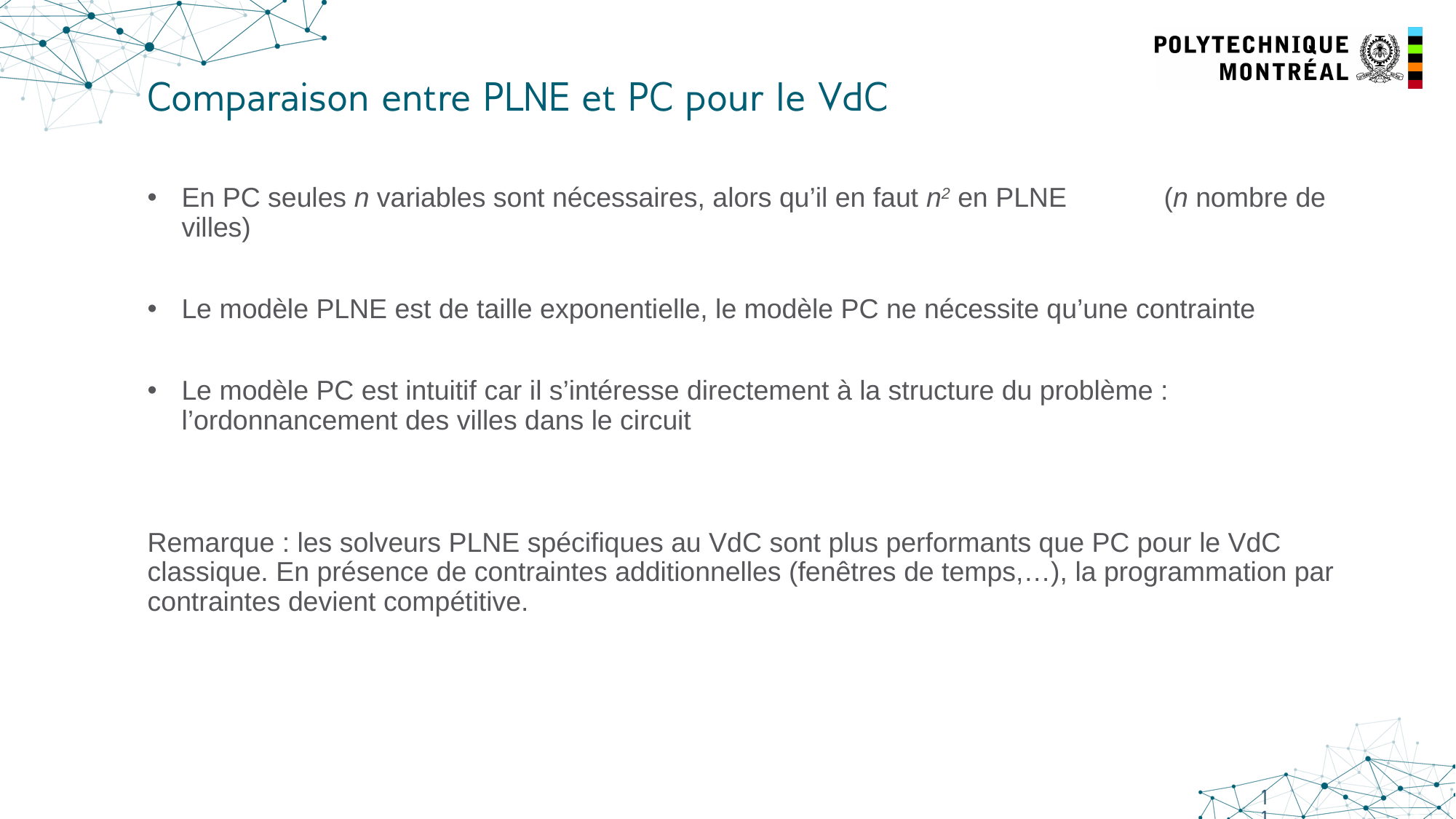

# Comparaison entre PLNE et PC pour le VdC
En PC seules n variables sont nécessaires, alors qu’il en faut n2 en PLNE	(n nombre de villes)

Le modèle PLNE est de taille exponentielle, le modèle PC ne nécessite qu’une contrainte

Le modèle PC est intuitif car il s’intéresse directement à la structure du problème : l’ordonnancement des villes dans le circuit

Remarque : les solveurs PLNE spécifiques au VdC sont plus performants que PC pour le VdC classique. En présence de contraintes additionnelles (fenêtres de temps,…), la programmation par contraintes devient compétitive.

11